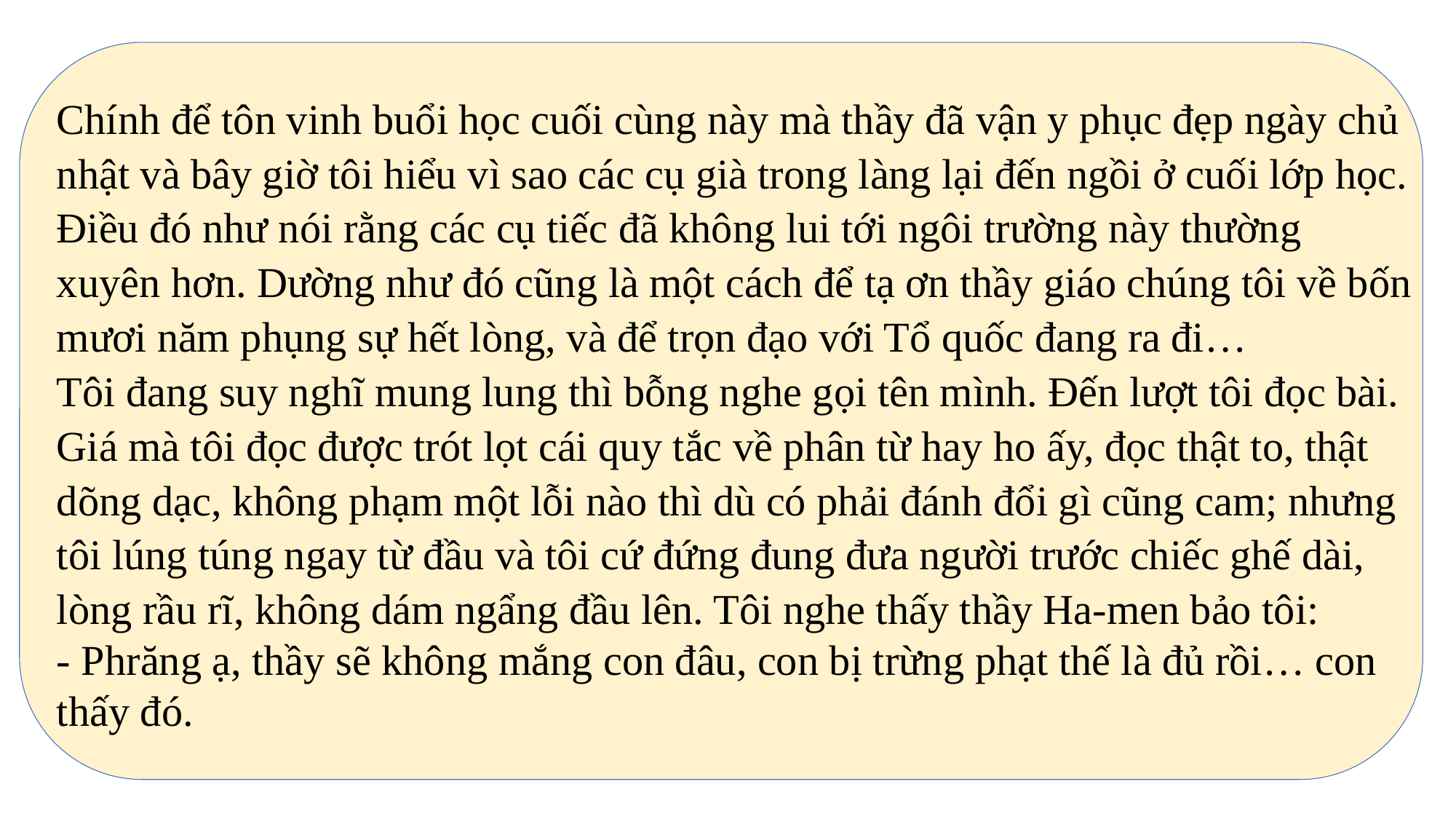

Chính để tôn vinh buổi học cuối cùng này mà thầy đã vận y phục đẹp ngày chủ nhật và bây giờ tôi hiểu vì sao các cụ già trong làng lại đến ngồi ở cuối lớp học. Điều đó như nói rằng các cụ tiếc đã không lui tới ngôi trường này thường xuyên hơn. Dường như đó cũng là một cách để tạ ơn thầy giáo chúng tôi về bốn mươi năm phụng sự hết lòng, và để trọn đạo với Tổ quốc đang ra đi…
Tôi đang suy nghĩ mung lung thì bỗng nghe gọi tên mình. Đến lượt tôi đọc bài. Giá mà tôi đọc được trót lọt cái quy tắc về phân từ hay ho ấy, đọc thật to, thật dõng dạc, không phạm một lỗi nào thì dù có phải đánh đổi gì cũng cam; nhưng tôi lúng túng ngay từ đầu và tôi cứ đứng đung đưa người trước chiếc ghế dài, lòng rầu rĩ, không dám ngẩng đầu lên. Tôi nghe thấy thầy Ha-men bảo tôi:
- Phrăng ạ, thầy sẽ không mắng con đâu, con bị trừng phạt thế là đủ rồi… con thấy đó.